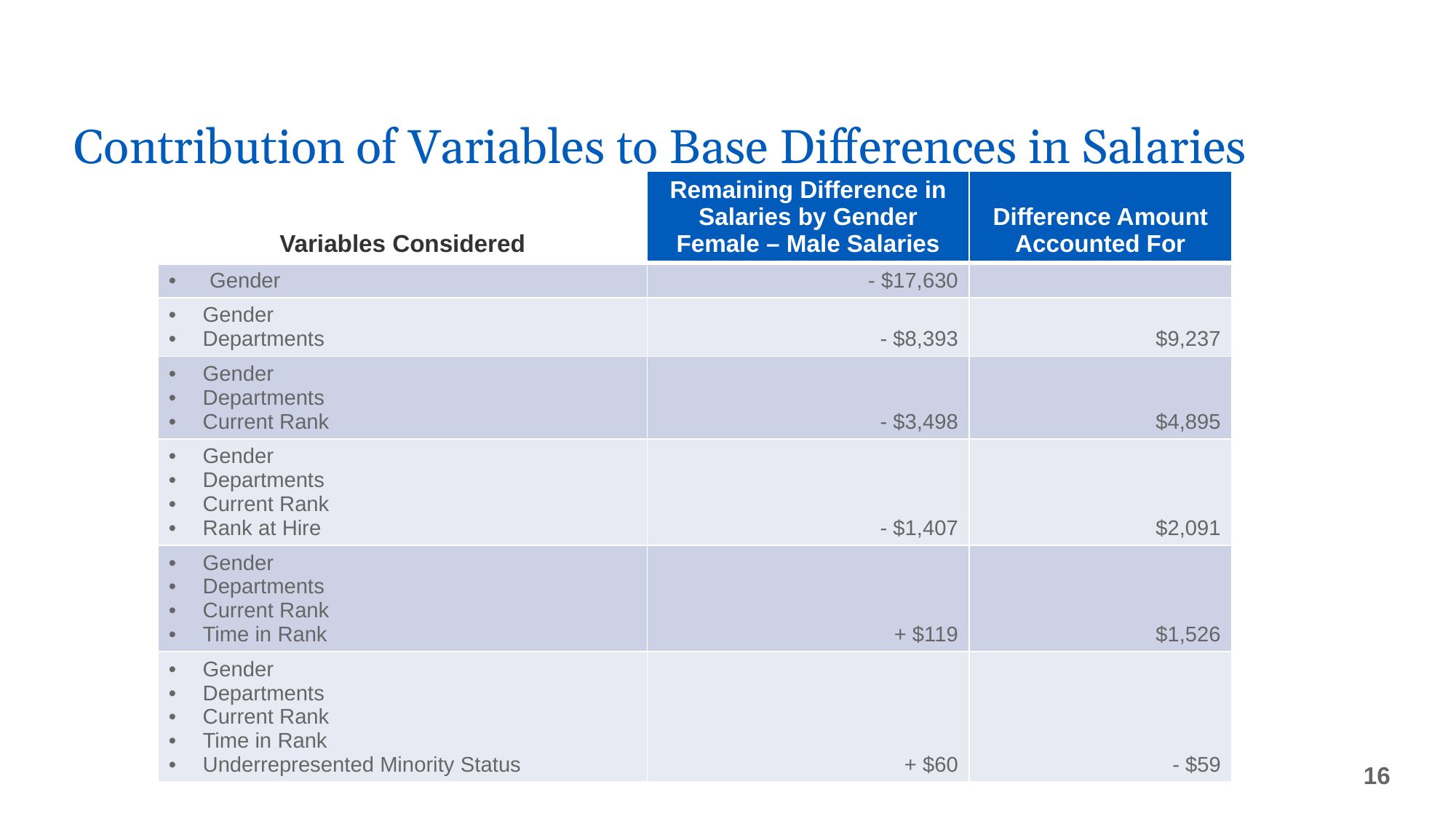

# Contribution of Variables to Base Differences in Salaries
| Variables Considered | Remaining Difference in Salaries by Gender Female – Male Salaries | Difference Amount Accounted For |
| --- | --- | --- |
| Gender | - $17,630 |  |
| Gender Departments | - $8,393 | $9,237 |
| Gender Departments Current Rank | - $3,498 | $4,895 |
| Gender Departments Current Rank Rank at Hire | - $1,407 | $2,091 |
| Gender Departments Current Rank Time in Rank | + $119 | $1,526 |
| Gender Departments Current Rank Time in Rank Underrepresented Minority Status | + $60 | - $59 |